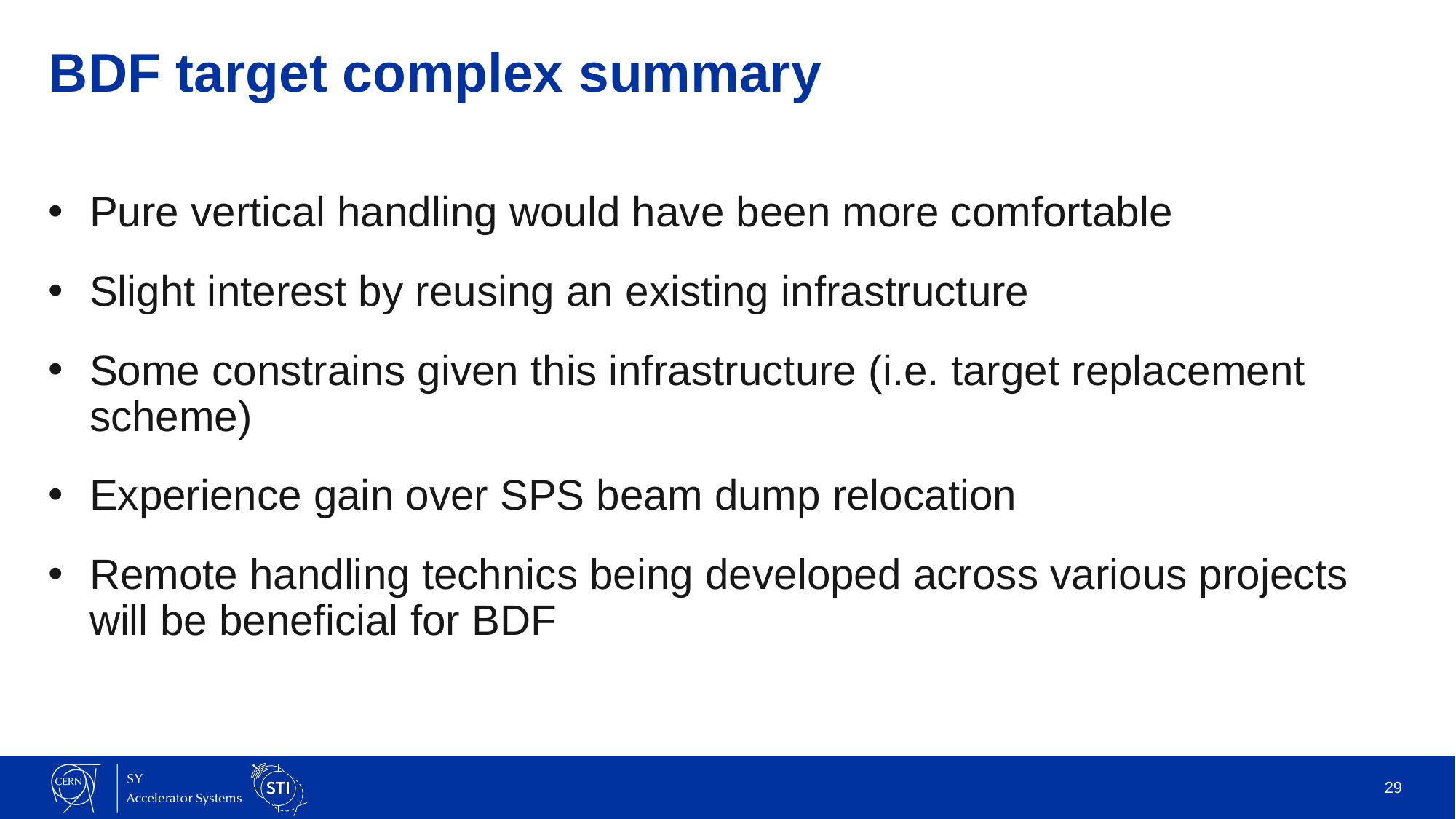

# BDF target complex summary
Pure vertical handling would have been more comfortable
Slight interest by reusing an existing infrastructure
Some constrains given this infrastructure (i.e. target replacement scheme)
Experience gain over SPS beam dump relocation
Remote handling technics being developed across various projects will be beneficial for BDF
29